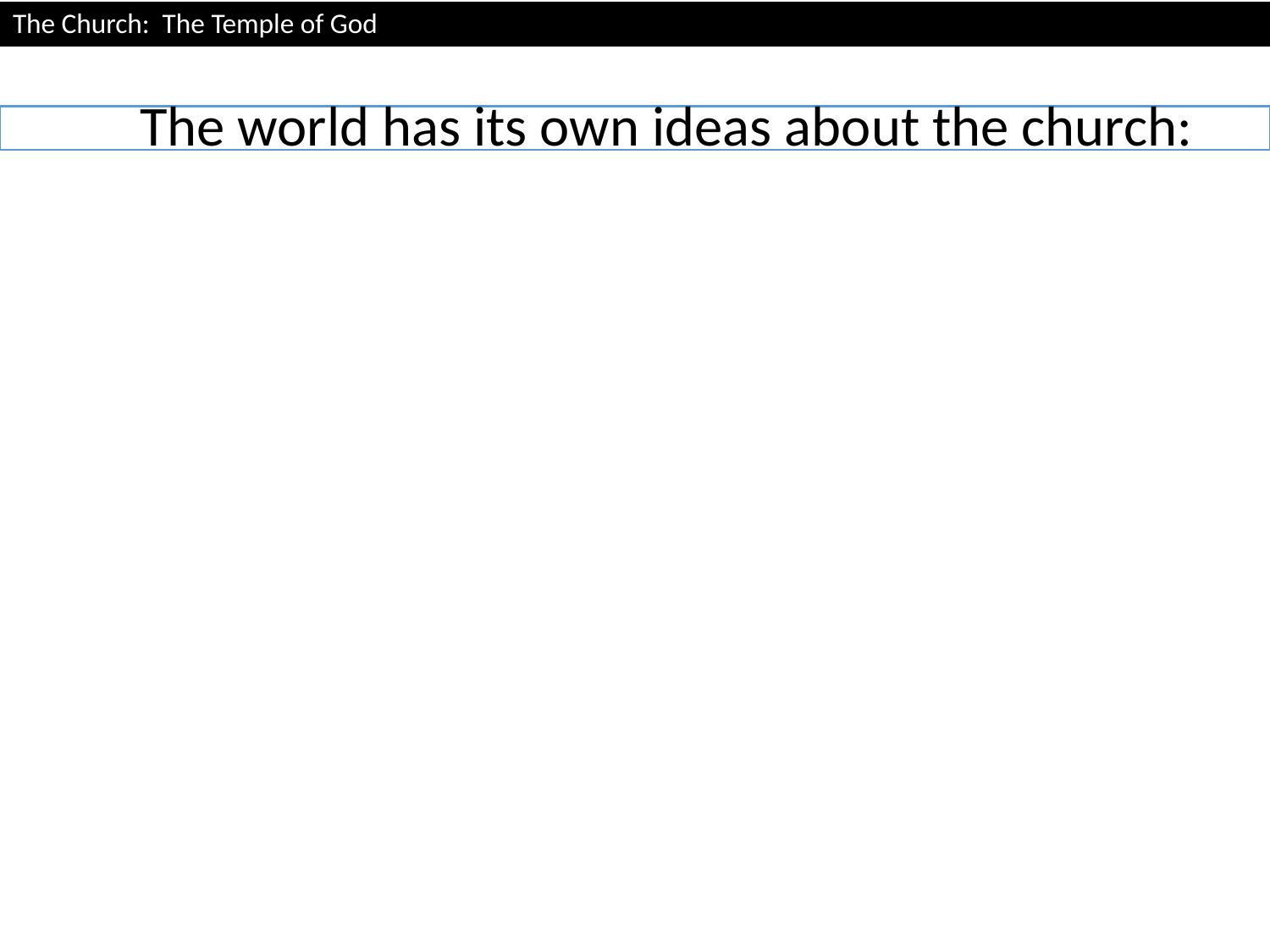

# The Church:  The Temple of God
	The world has its own ideas about the church: